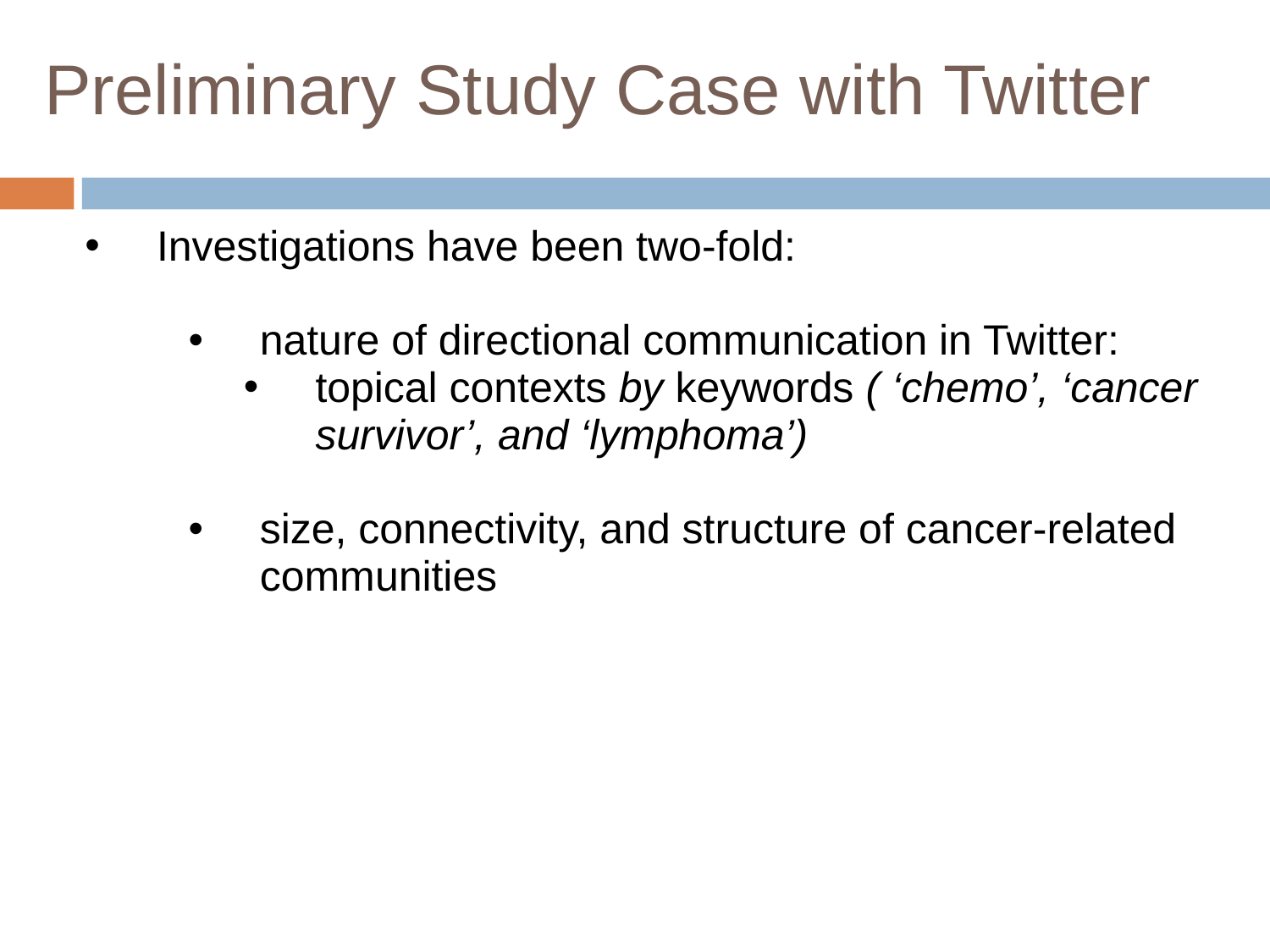

Preliminary Study Case with Twitter
Investigations have been two-fold:

nature of directional communication in Twitter:
topical contexts by keywords ( ‘chemo’, ‘cancer survivor’, and ‘lymphoma’)

size, connectivity, and structure of cancer-related communities